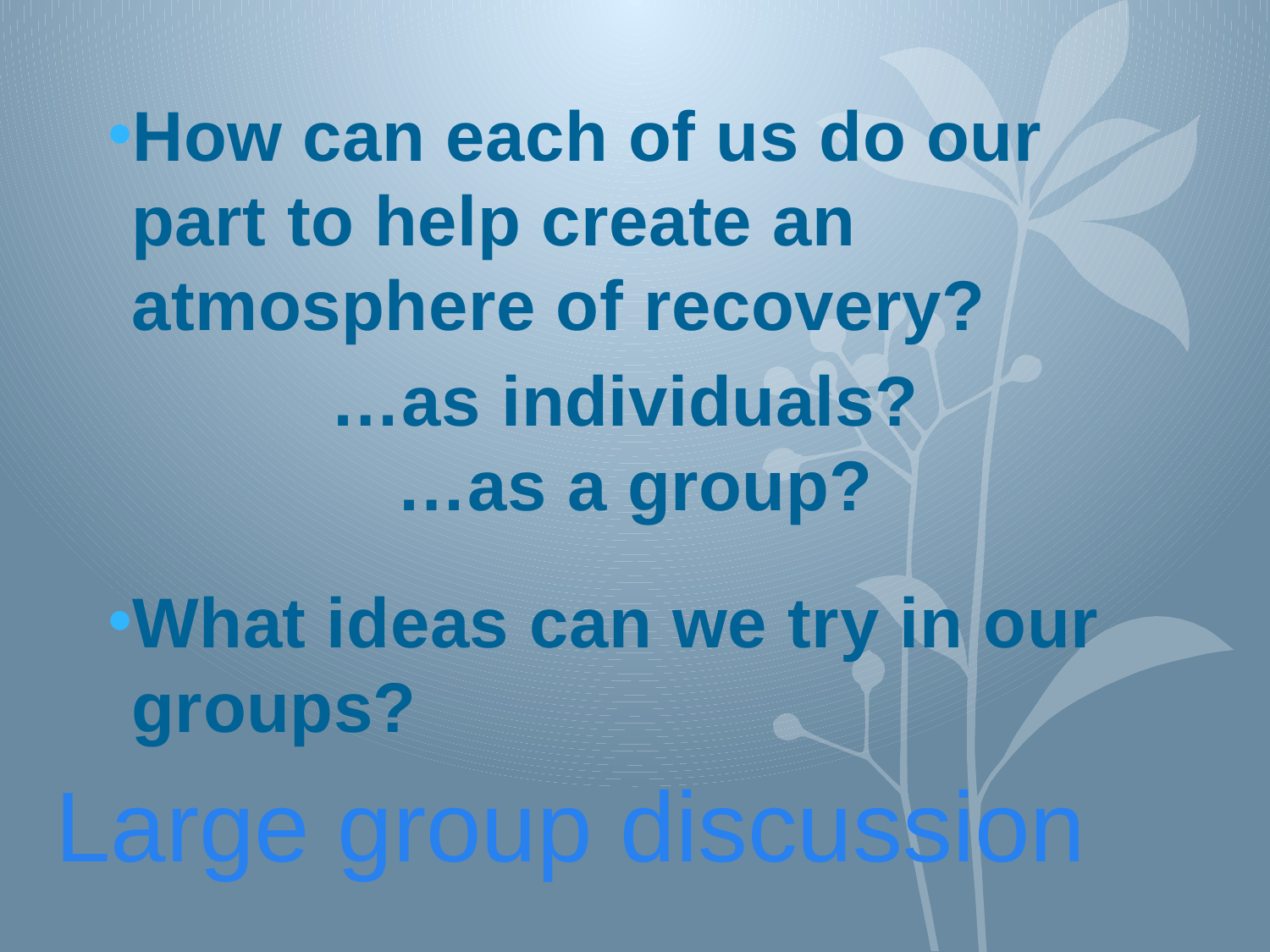

How can each of us do our part to help create an atmosphere of recovery?
…as individuals?
…as a group?
What ideas can we try in our groups?
# Large group discussion